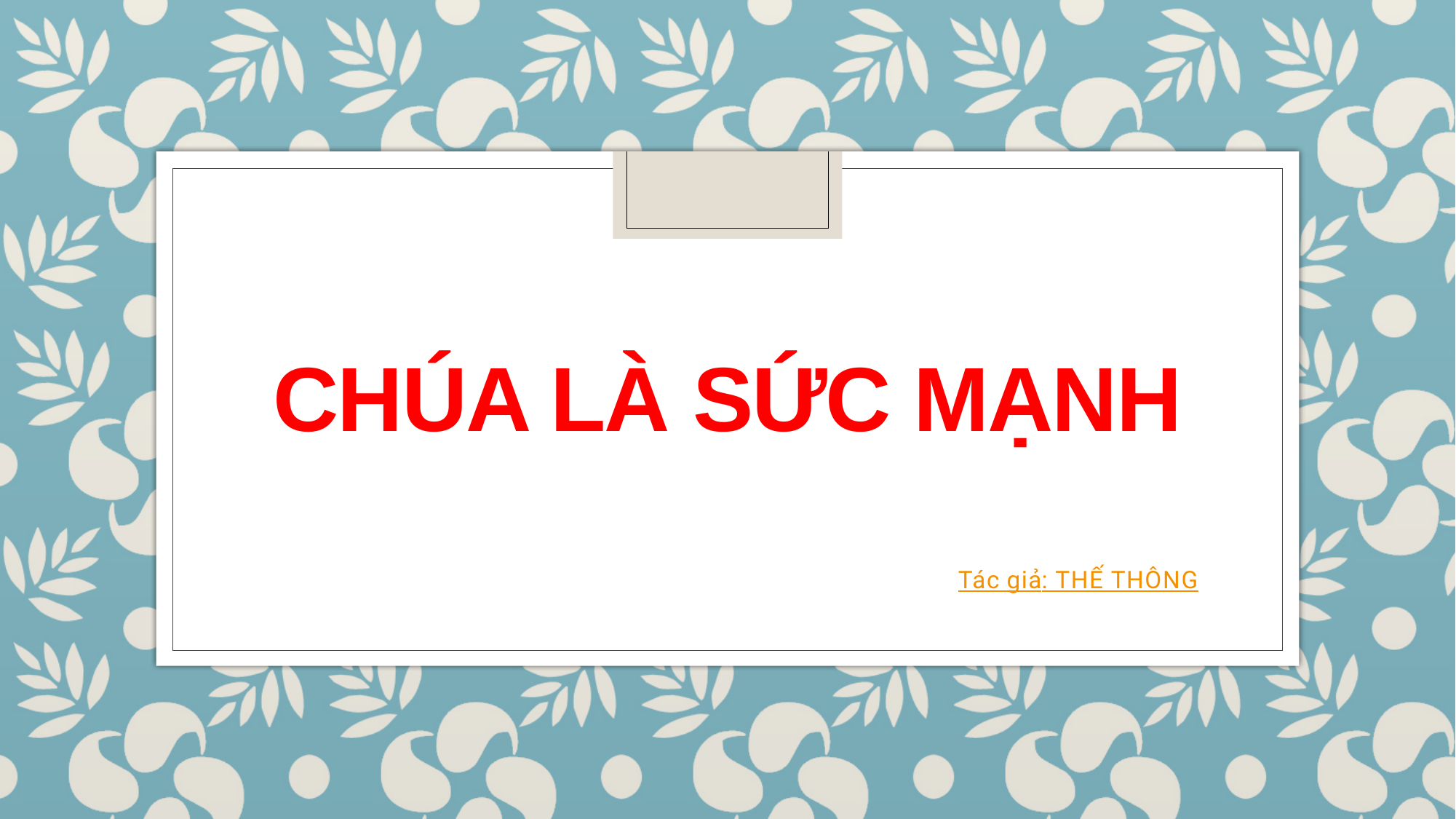

# Chúa là sức mạnh
Tác giả: THẾ THÔNG